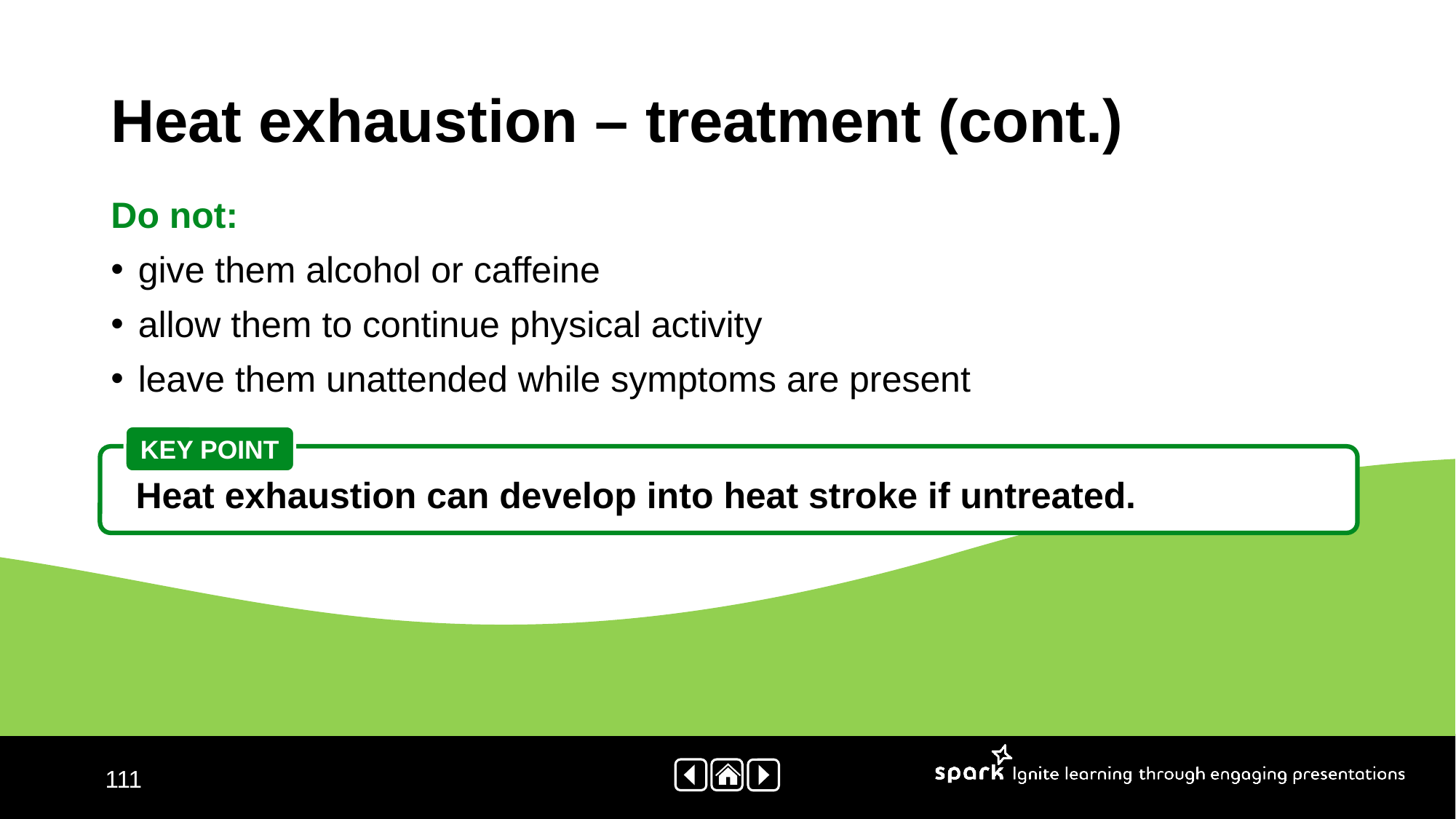

# Heat exhaustion – treatment (cont.)
Do not:
give them alcohol or caffeine
allow them to continue physical activity
leave them unattended while symptoms are present
KEY POINT

Heat exhaustion can develop into heat stroke if untreated.